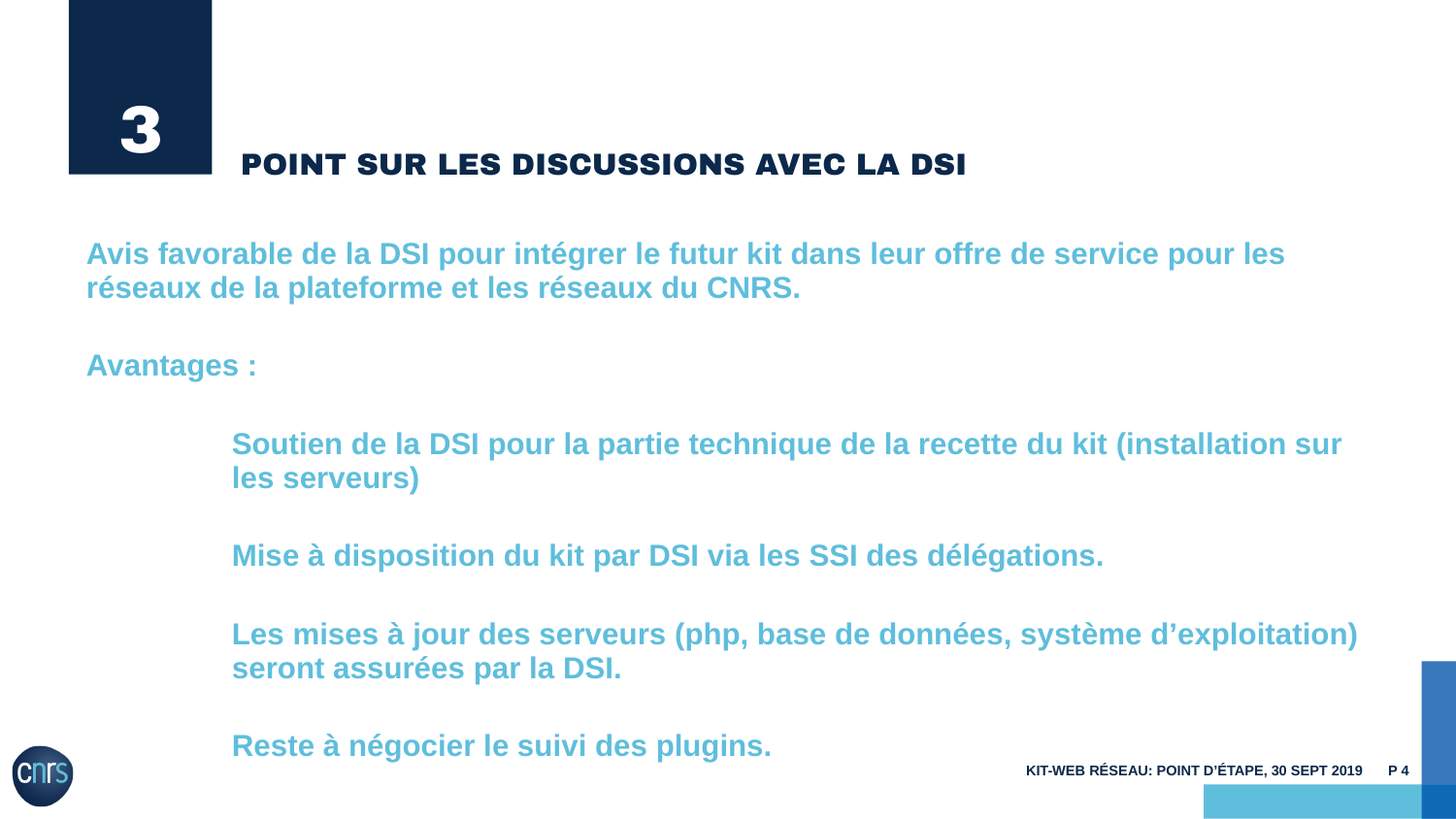

3
# Point sur les discussions avec la DSI
Avis favorable de la DSI pour intégrer le futur kit dans leur offre de service pour les réseaux de la plateforme et les réseaux du CNRS.
Avantages :
	Soutien de la DSI pour la partie technique de la recette du kit (installation sur 	les serveurs)
	Mise à disposition du kit par DSI via les SSI des délégations.
	Les mises à jour des serveurs (php, base de données, système d’exploitation) 	seront assurées par la DSI.
	Reste à négocier le suivi des plugins.
Kit-web réseau: point d’étape, 30 sept 2019
P 4